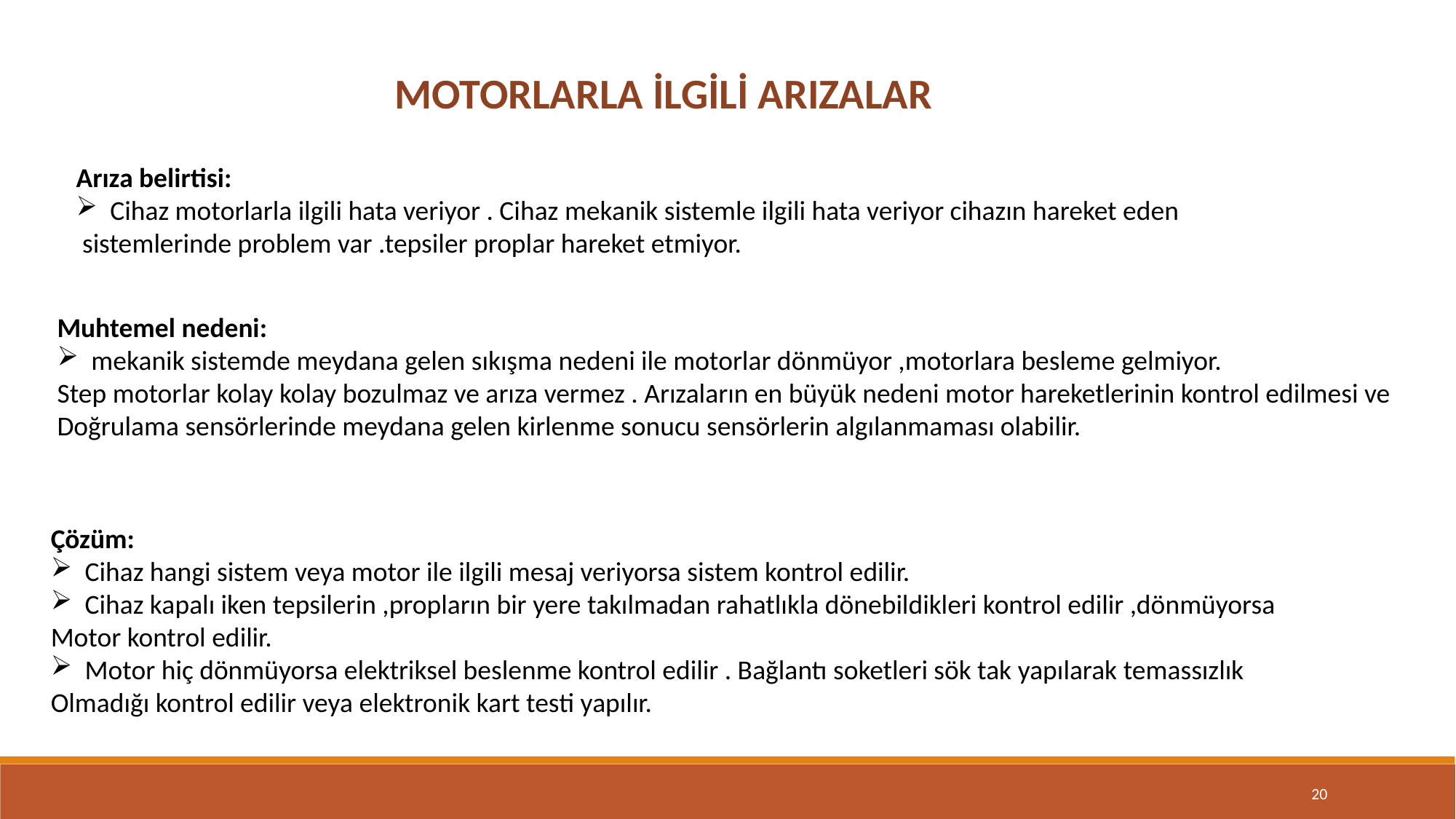

MOTORLARLA İLGİLİ ARIZALAR
Arıza belirtisi:
Cihaz motorlarla ilgili hata veriyor . Cihaz mekanik sistemle ilgili hata veriyor cihazın hareket eden
 sistemlerinde problem var .tepsiler proplar hareket etmiyor.
Muhtemel nedeni:
mekanik sistemde meydana gelen sıkışma nedeni ile motorlar dönmüyor ,motorlara besleme gelmiyor.
Step motorlar kolay kolay bozulmaz ve arıza vermez . Arızaların en büyük nedeni motor hareketlerinin kontrol edilmesi ve
Doğrulama sensörlerinde meydana gelen kirlenme sonucu sensörlerin algılanmaması olabilir.
Çözüm:
Cihaz hangi sistem veya motor ile ilgili mesaj veriyorsa sistem kontrol edilir.
Cihaz kapalı iken tepsilerin ,propların bir yere takılmadan rahatlıkla dönebildikleri kontrol edilir ,dönmüyorsa
Motor kontrol edilir.
Motor hiç dönmüyorsa elektriksel beslenme kontrol edilir . Bağlantı soketleri sök tak yapılarak temassızlık
Olmadığı kontrol edilir veya elektronik kart testi yapılır.
20